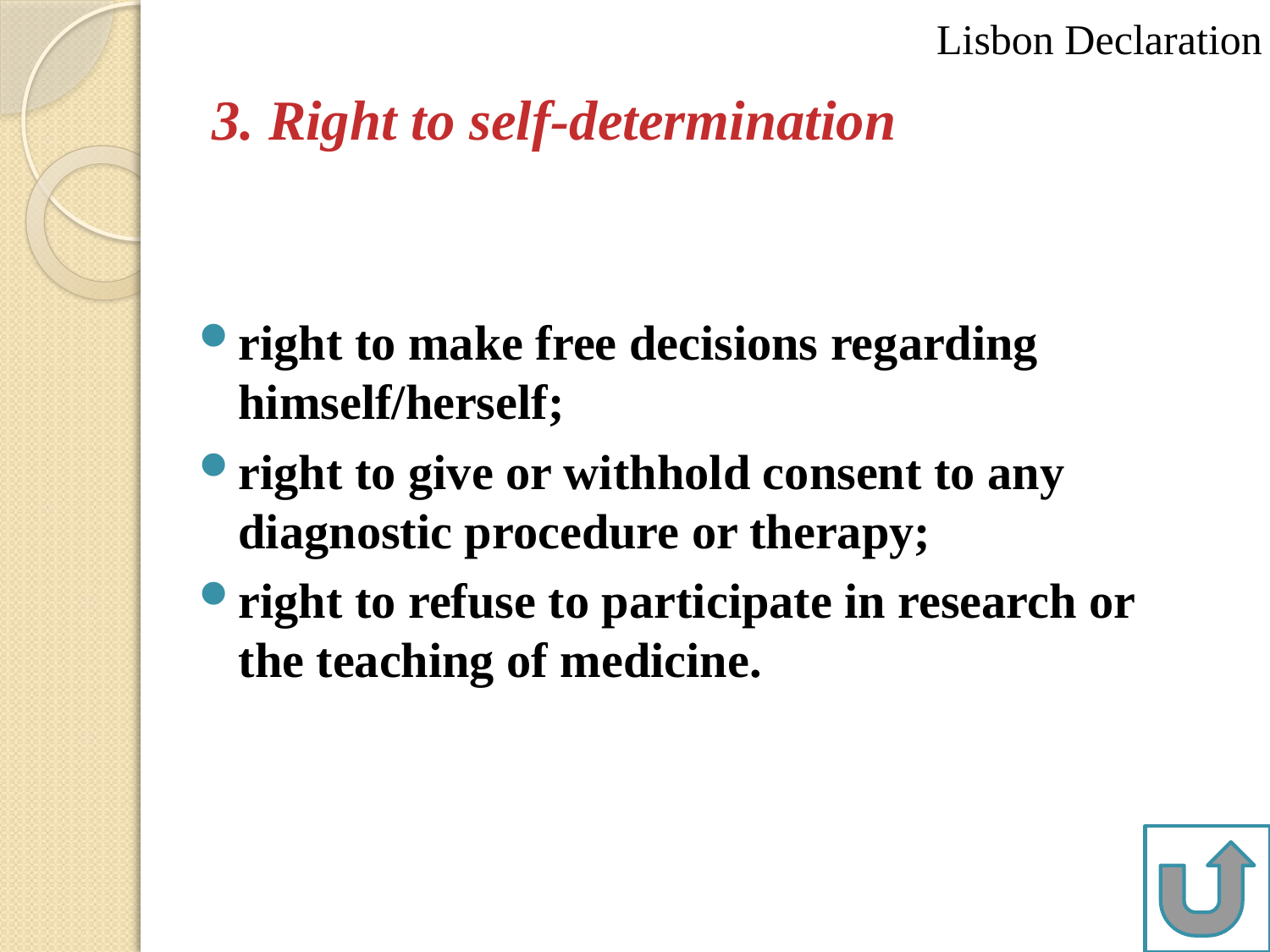

Lisbon Declaration
# 3. Right to self-determination
right to make free decisions regarding himself/herself;
right to give or withhold consent to any diagnostic procedure or therapy;
right to refuse to participate in research or the teaching of medicine.